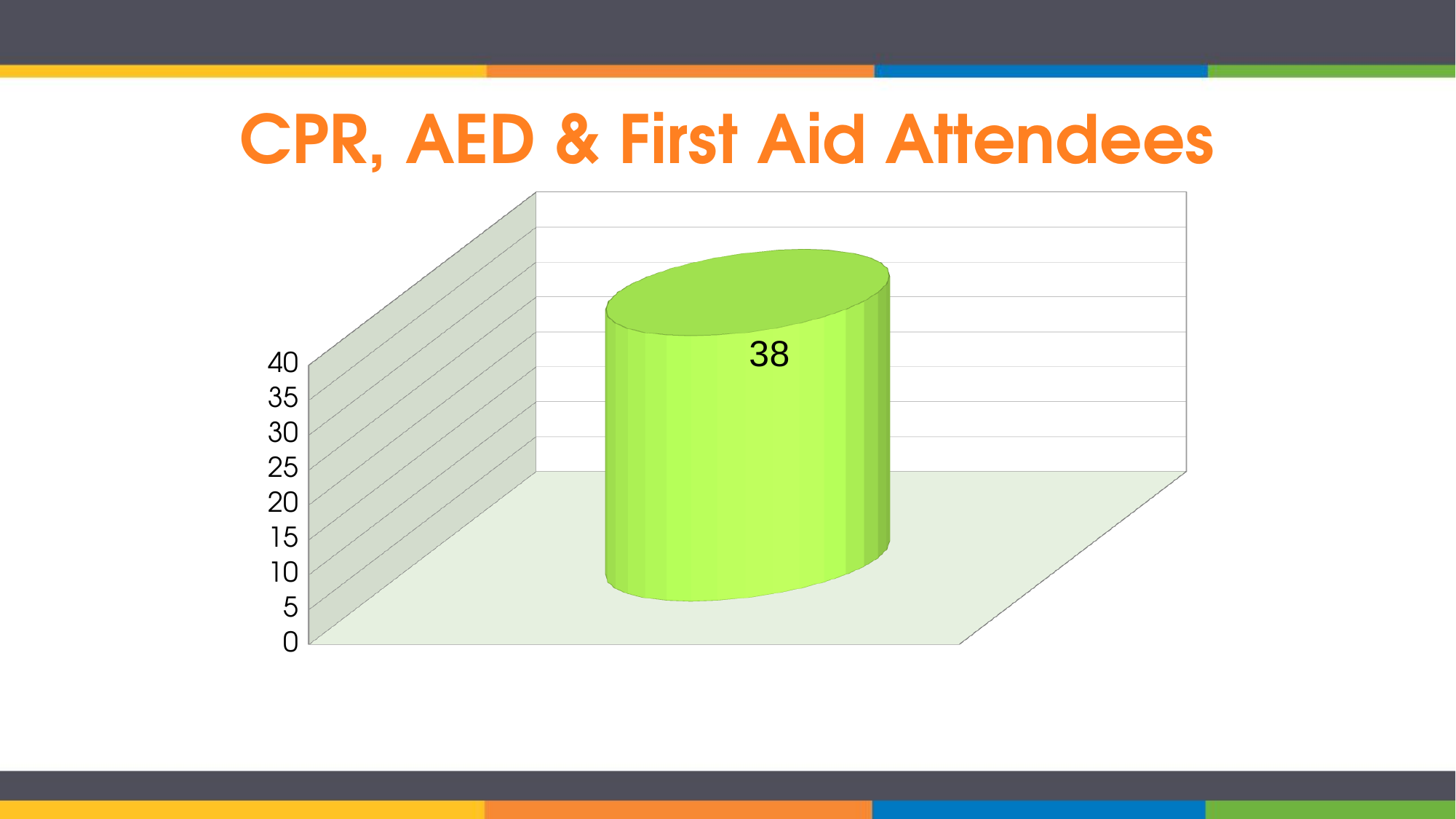

# CPR, AED & First Aid Attendees

[unsupported chart]